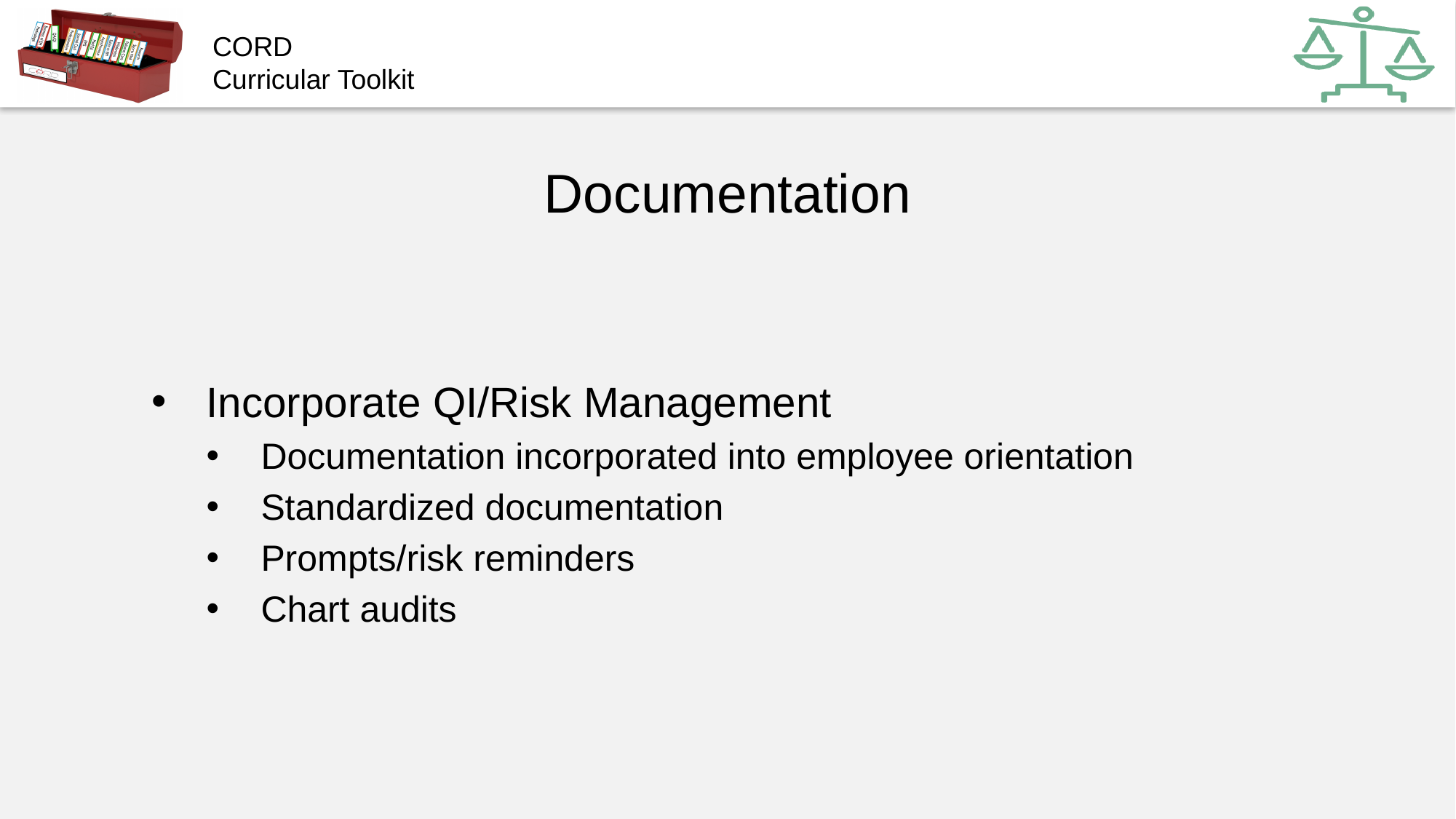

Documentation
Incorporate QI/Risk Management
Documentation incorporated into employee orientation
Standardized documentation
Prompts/risk reminders
Chart audits